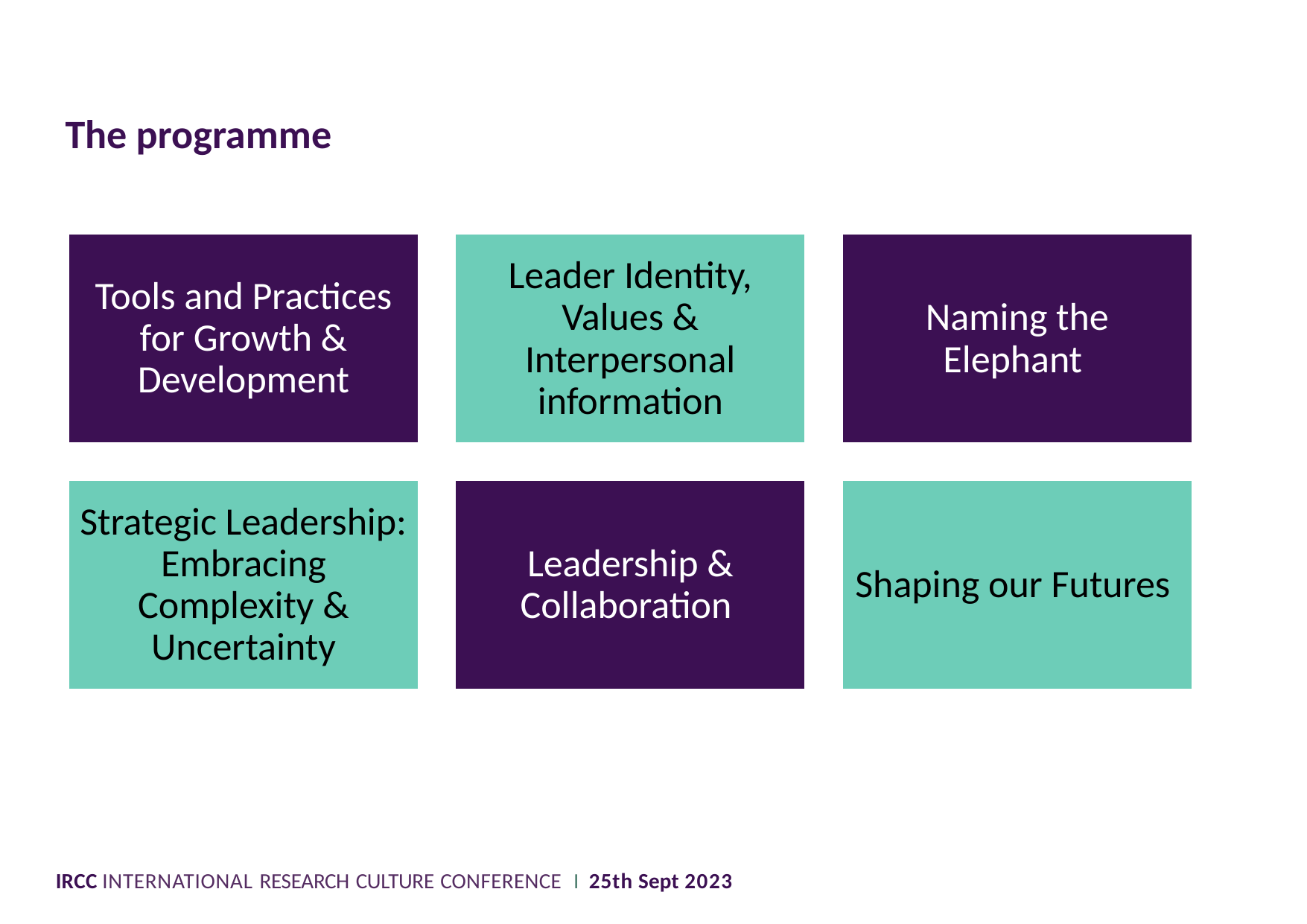

The programme
Tools and Practices for Growth & Development
Leader Identity, Values & Interpersonal information
Naming the Elephant
Strategic Leadership: Embracing Complexity & Uncertainty
Leadership & Collaboration
Shaping our Futures
IRCC INTERNATIONAL RESEARCH CULTURE CONFERENCE  I  25th Sept 2023